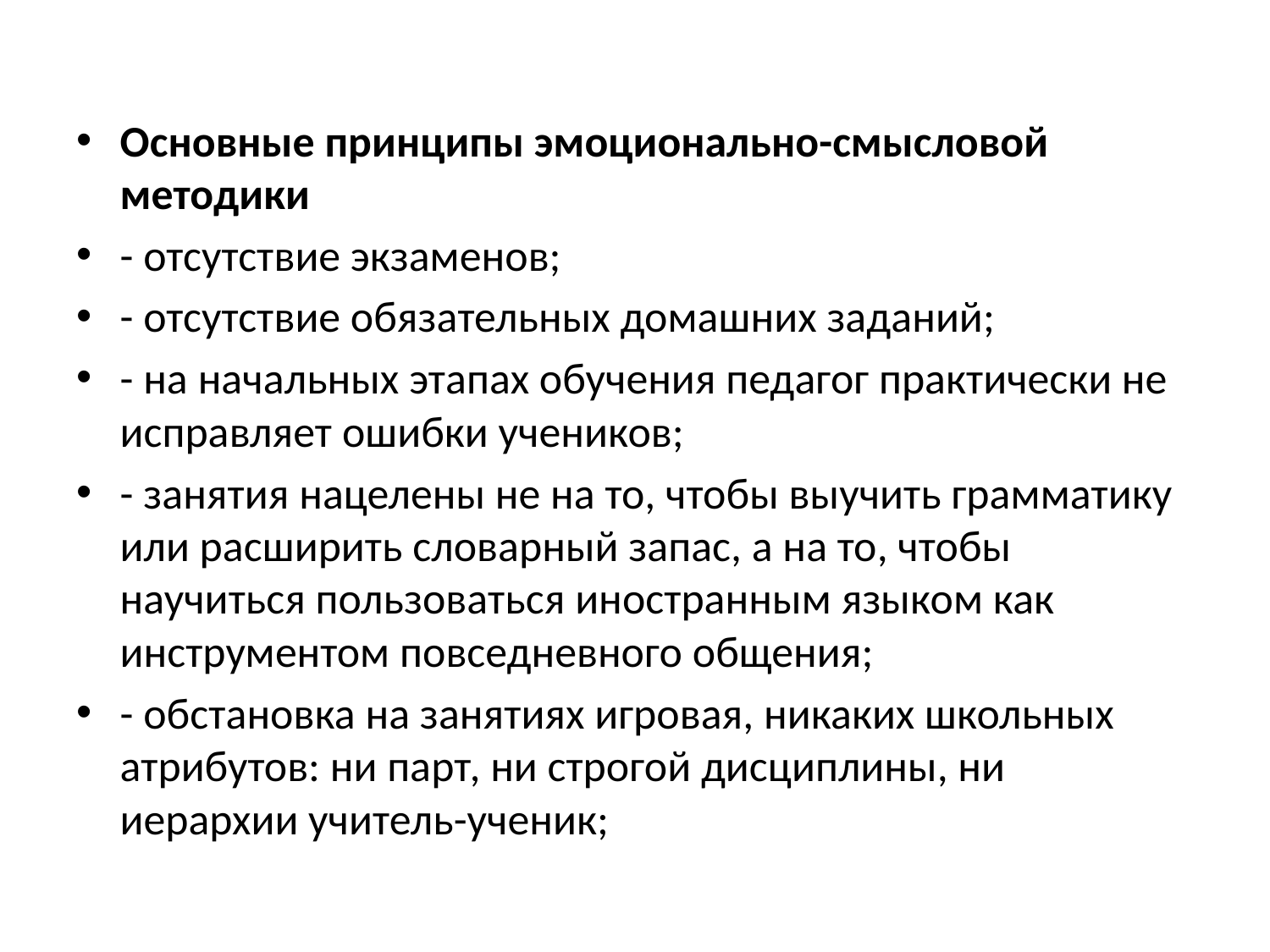

Основные принципы эмоционально-смысловой методики
- отсутствие экзаменов;
- отсутствие обязательных домашних заданий;
- на начальных этапах обучения педагог практически не исправляет ошибки учеников;
- занятия нацелены не на то, чтобы выучить грамматику или расширить словарный запас, а на то, чтобы научиться пользоваться иностранным языком как инструментом повседневного общения;
- обстановка на занятиях игровая, никаких школьных атрибутов: ни парт, ни строгой дисциплины, ни иерархии учитель-ученик;